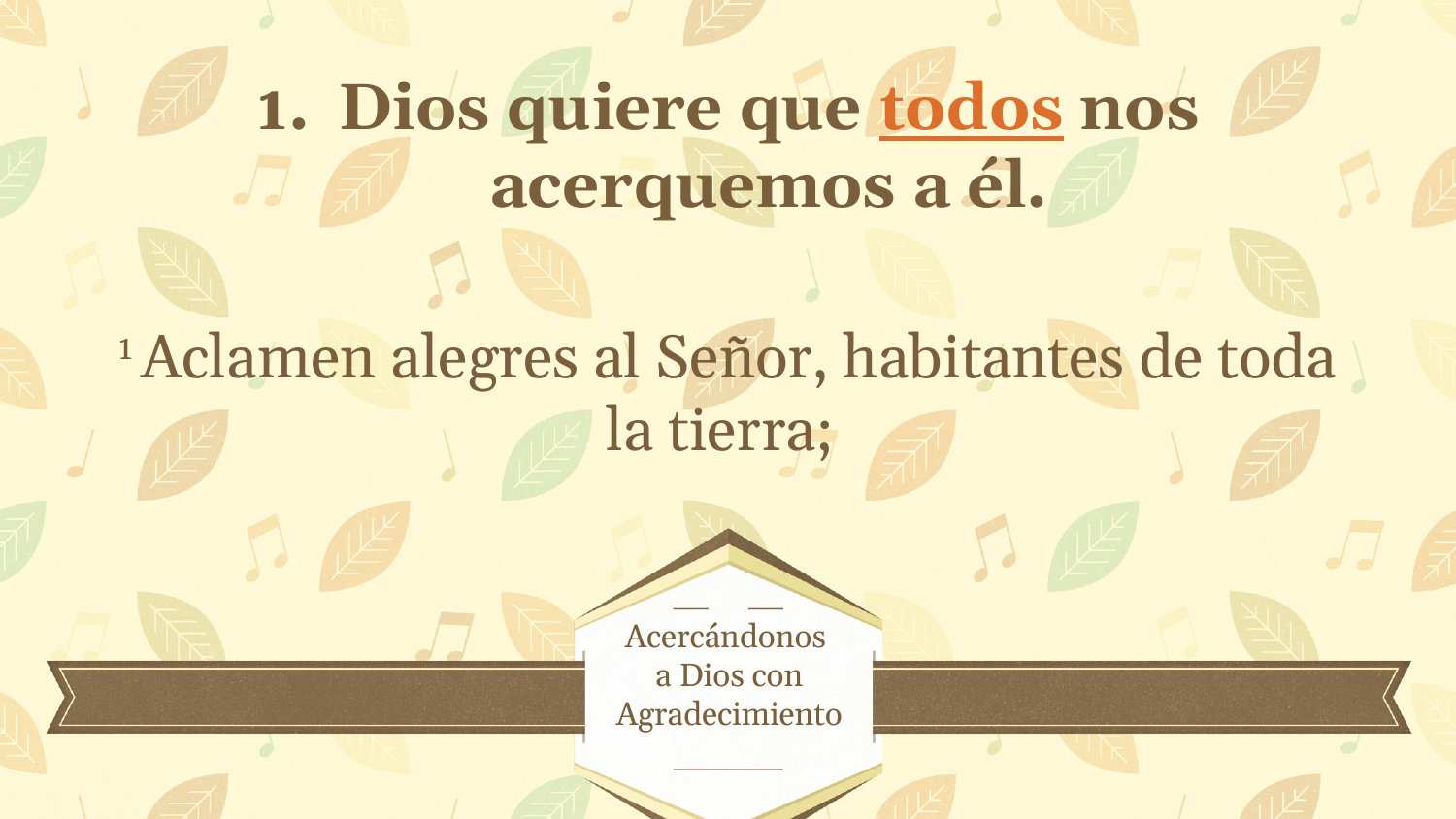

Dios quiere que todos nos acerquemos a él.

1 Aclamen alegres al Señor, habitantes de toda la tierra;
# Acercándonos a Dios con Agradecimiento